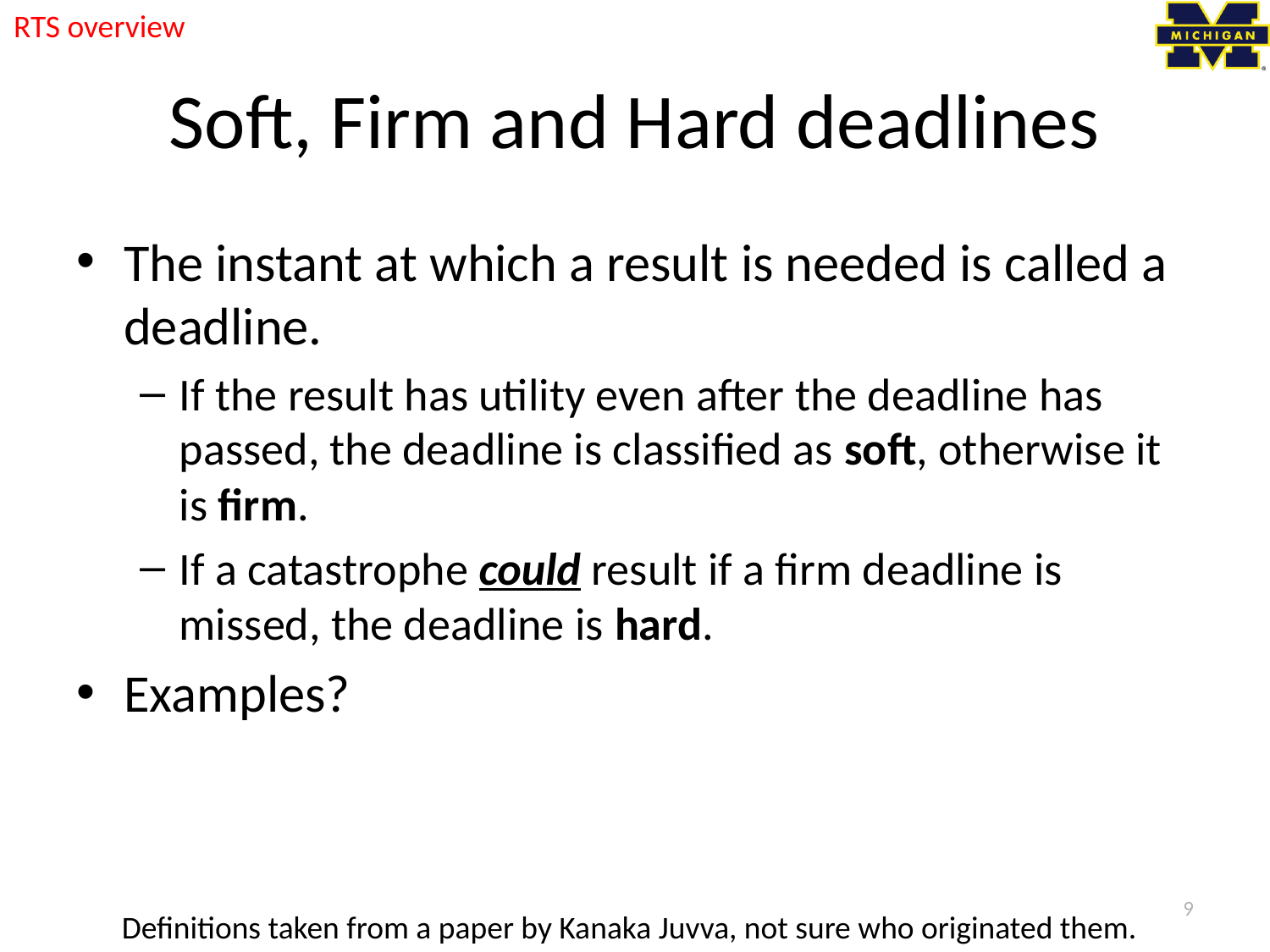

RTS overview
# Soft, Firm and Hard deadlines
The instant at which a result is needed is called a deadline.
If the result has utility even after the deadline has passed, the deadline is classified as soft, otherwise it is firm.
If a catastrophe could result if a firm deadline is missed, the deadline is hard.
Examples?
9
Definitions taken from a paper by Kanaka Juvva, not sure who originated them.